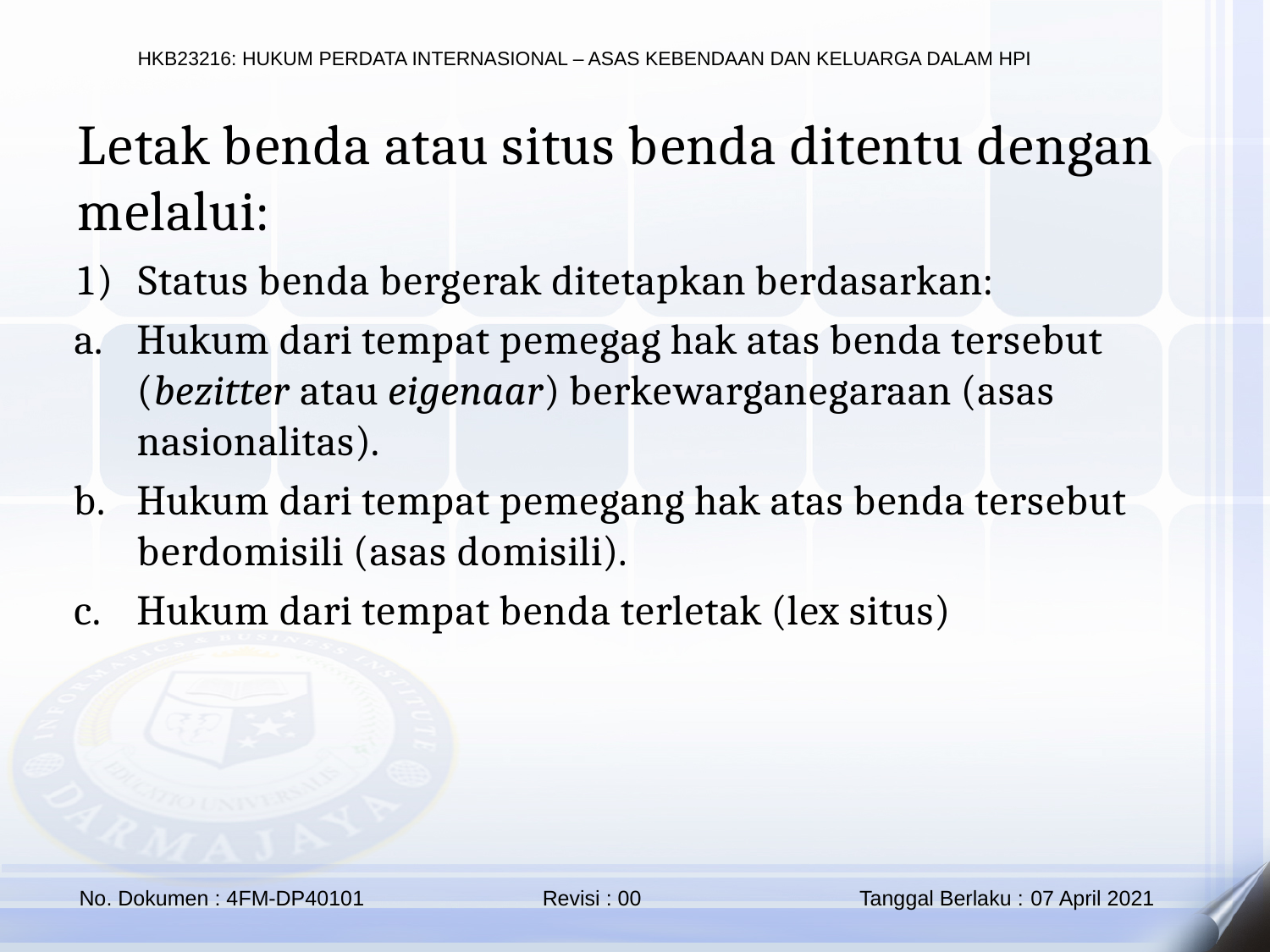

Letak benda atau situs benda ditentu dengan melalui:
Status benda bergerak ditetapkan berdasarkan:
Hukum dari tempat pemegag hak atas benda tersebut (bezitter atau eigenaar) berkewarganegaraan (asas nasionalitas).
Hukum dari tempat pemegang hak atas benda tersebut berdomisili (asas domisili).
Hukum dari tempat benda terletak (lex situs)